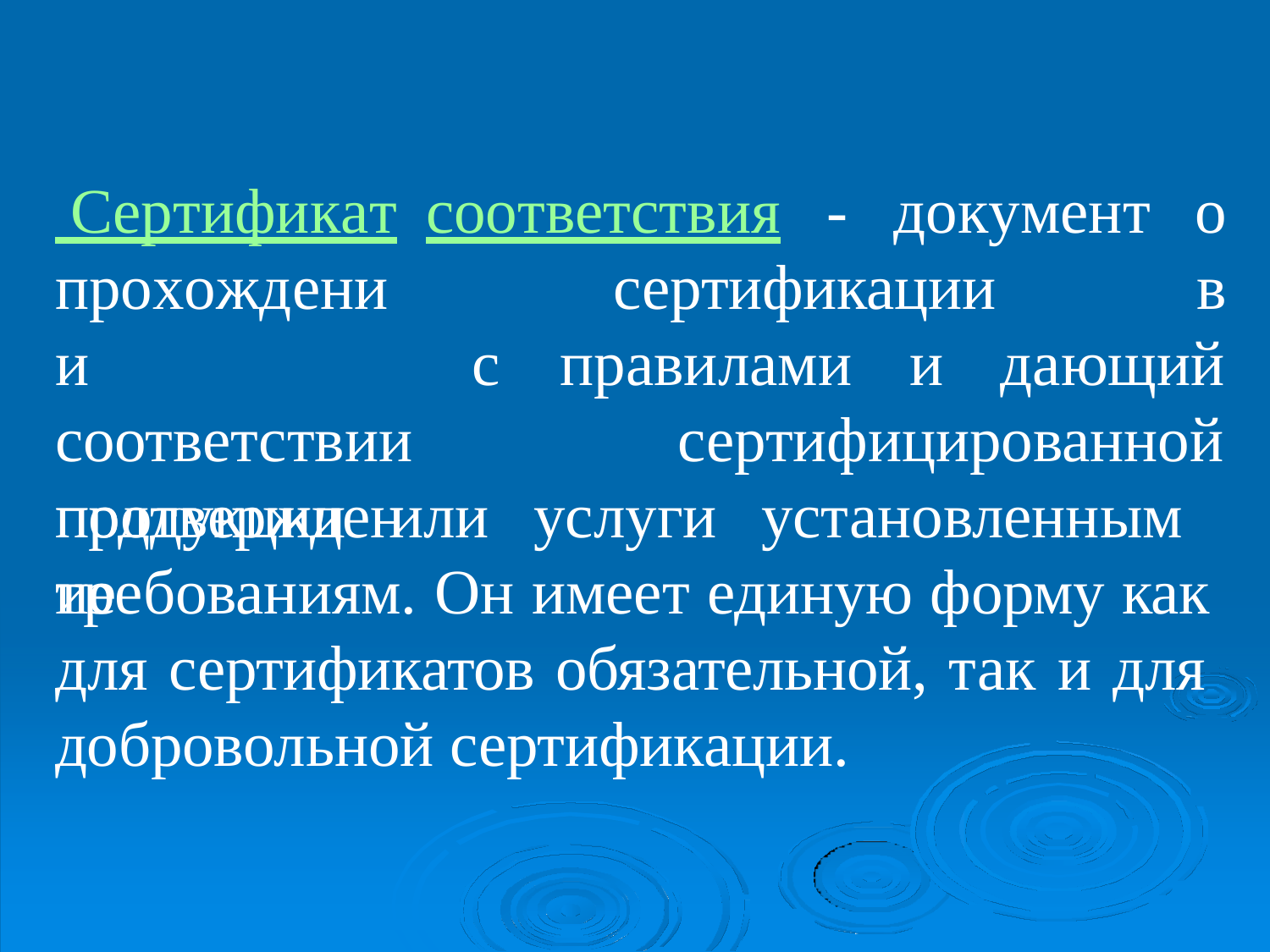

Сертификат	соответствия	-
документ	о
в
прохождении  соответствии
подтверждение
сертификации
с	правилами	и
дающий
сертифицированной
продукции или услуги установленным  требованиям. Он имеет единую форму как  для сертификатов обязательной, так и для  добровольной сертификации.